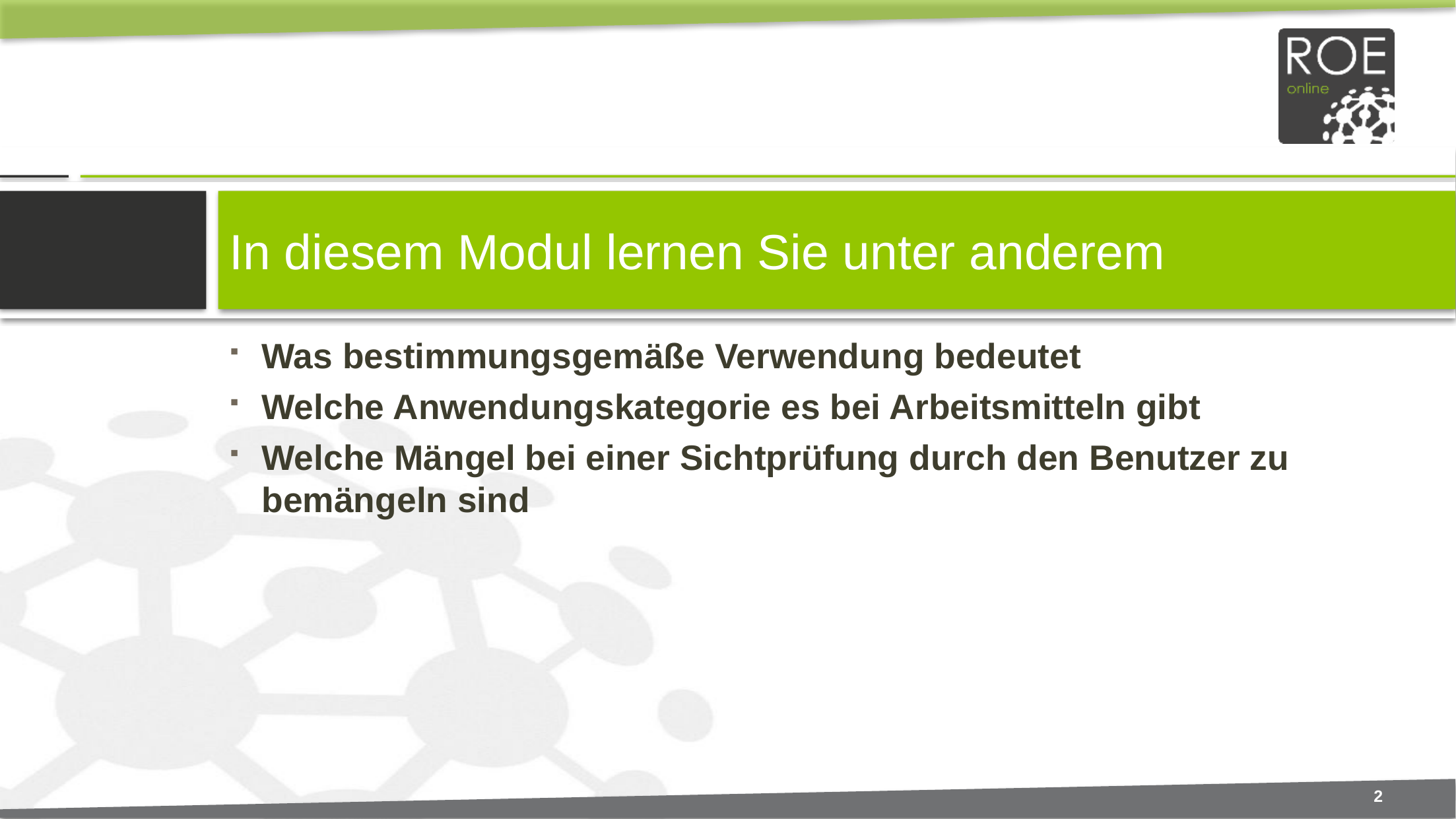

# In diesem Modul lernen Sie unter anderem
Was bestimmungsgemäße Verwendung bedeutet
Welche Anwendungskategorie es bei Arbeitsmitteln gibt
Welche Mängel bei einer Sichtprüfung durch den Benutzer zu bemängeln sind
2